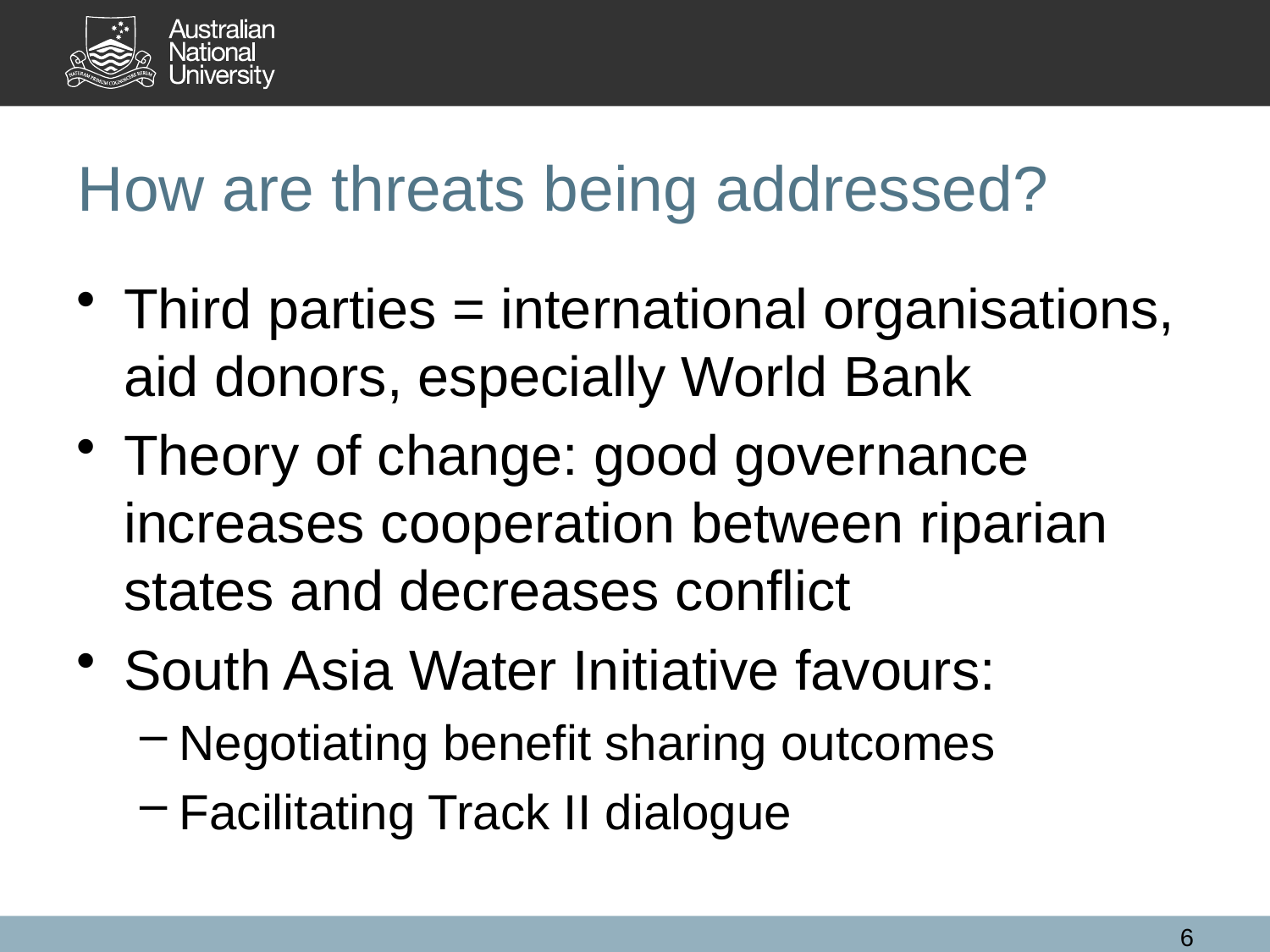

# How are threats being addressed?
Third parties = international organisations, aid donors, especially World Bank
Theory of change: good governance increases cooperation between riparian states and decreases conflict
South Asia Water Initiative favours:
Negotiating benefit sharing outcomes
Facilitating Track II dialogue

6